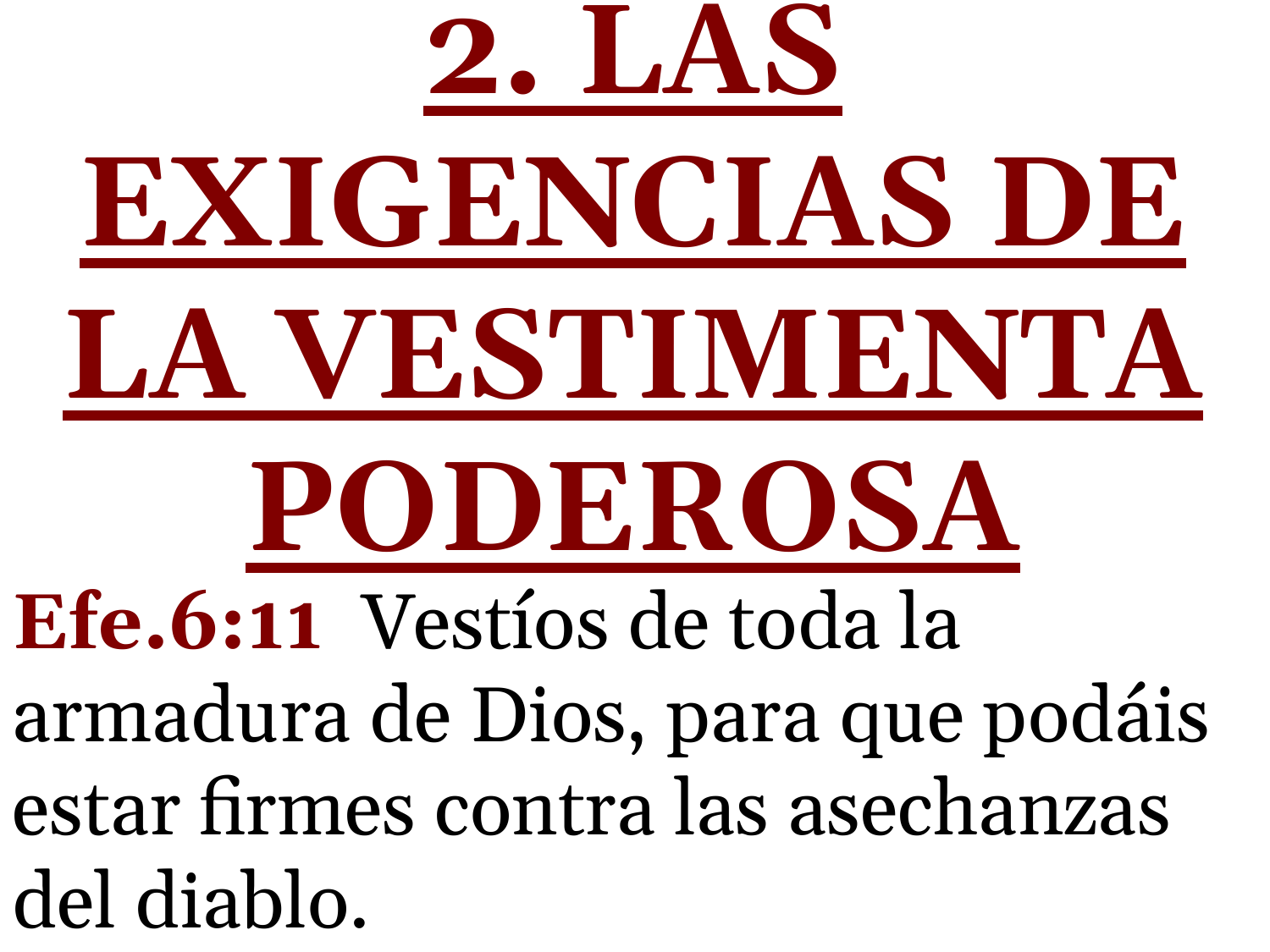

2. LAS EXIGENCIAS DE LA VESTIMENTA PODEROSA
Efe.6:11  Vestíos de toda la armadura de Dios, para que podáis estar firmes contra las asechanzas del diablo.